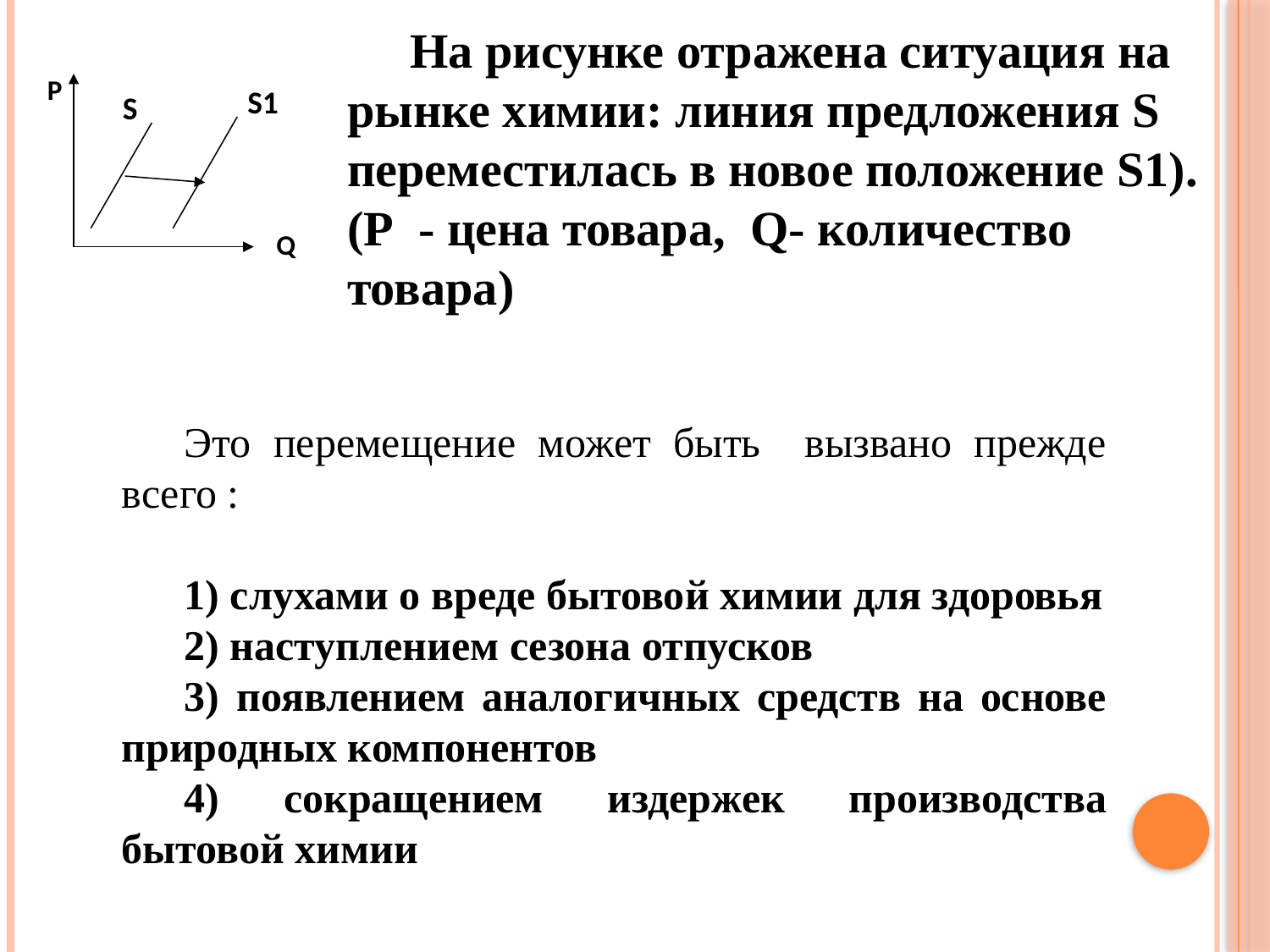

На рисунке отражена ситуация на рынке химии: линия предложения S переместилась в новое положение S1). (P  - цена товара,  Q- количество товара)

P
S1
S
Q
Это перемещение может быть  вызвано прежде всего :

1) слухами о вреде бытовой химии для здоровья
2) наступлением сезона отпусков
3) появлением аналогичных средств на основе природных компонентов
4) сокращением издержек производства бытовой химии